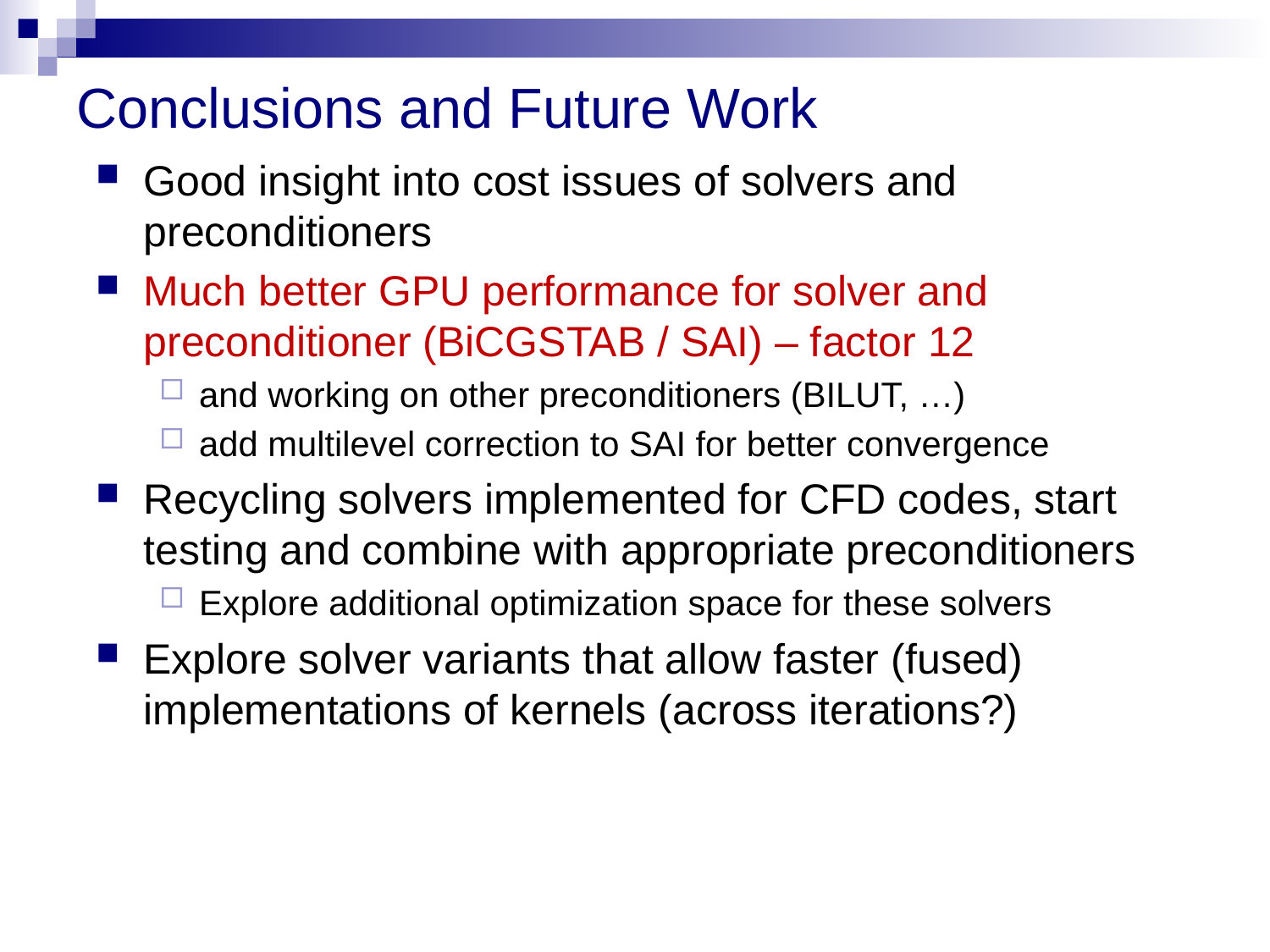

# Conclusions and Future Work
Good insight into cost issues of solvers and preconditioners
Much better GPU performance for solver and preconditioner (BiCGSTAB / SAI) – factor 12
and working on other preconditioners (BILUT, …)
add multilevel correction to SAI for better convergence
Recycling solvers implemented for CFD codes, start testing and combine with appropriate preconditioners
Explore additional optimization space for these solvers
Explore solver variants that allow faster (fused) implementations of kernels (across iterations?)